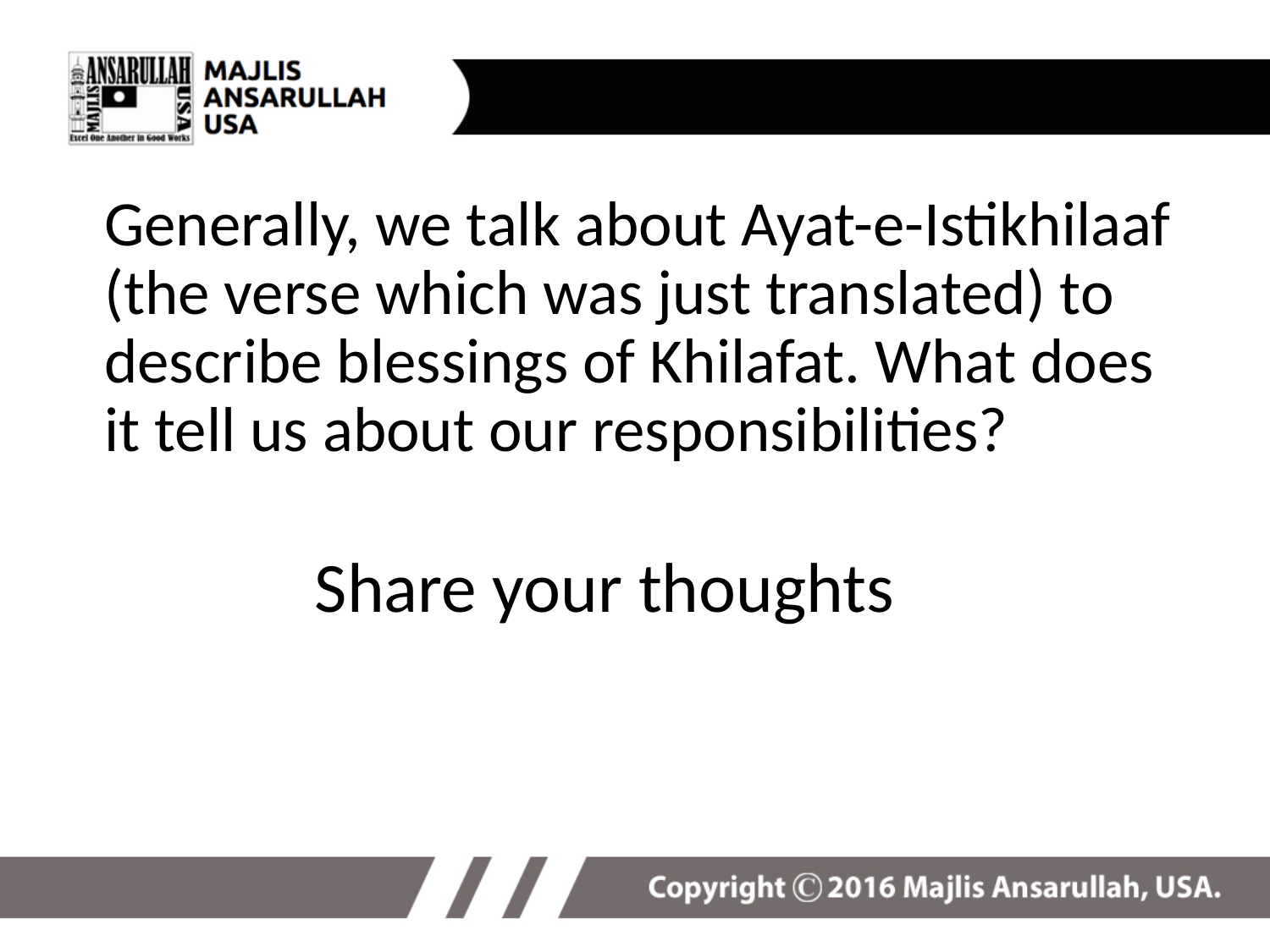

# Generally, we talk about Ayat-e-Istikhilaaf (the verse which was just translated) to describe blessings of Khilafat. What does it tell us about our responsibilities?
Share your thoughts
7